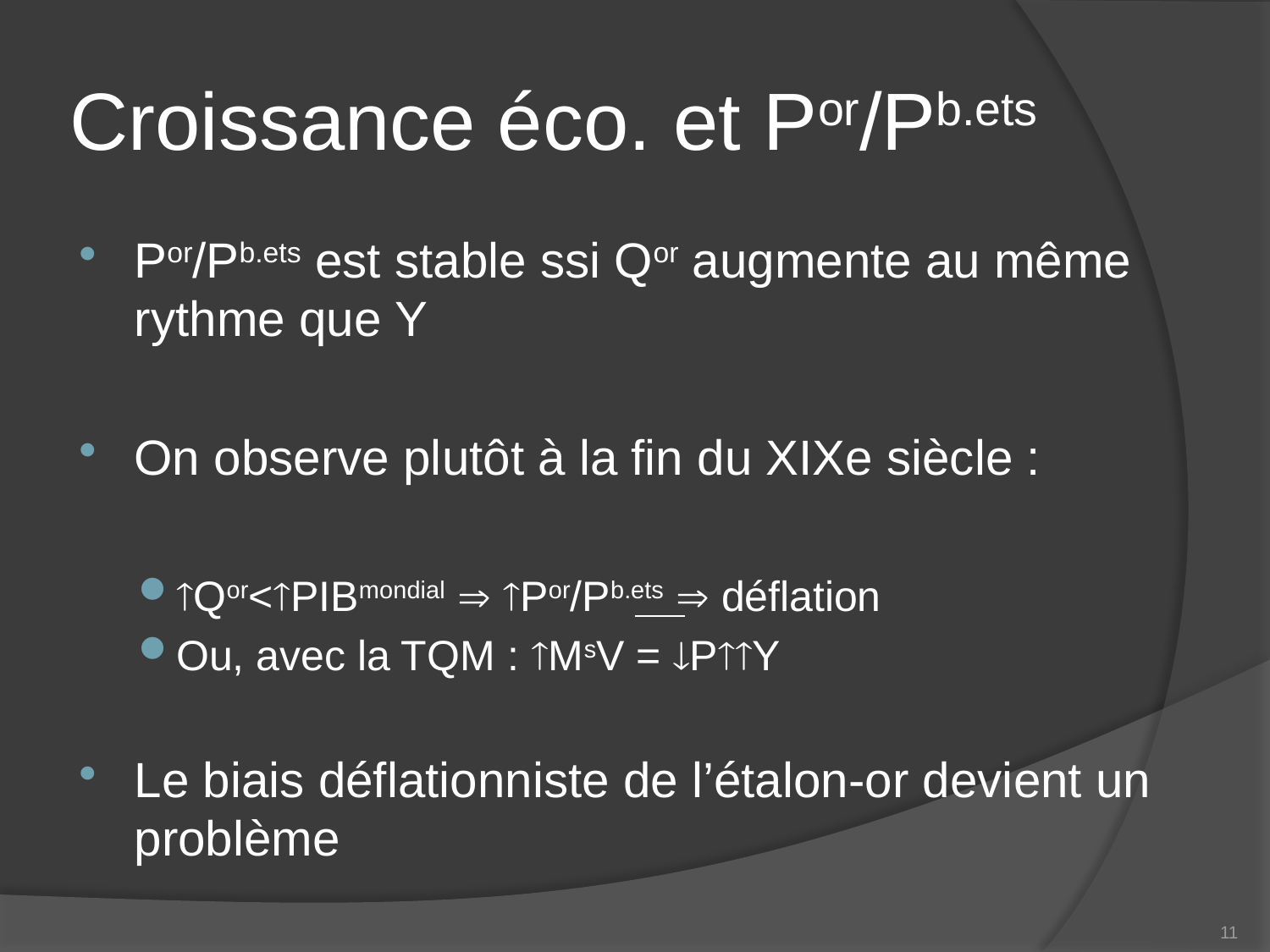

# Croissance éco. et Por/Pb.ets
Por/Pb.ets est stable ssi Qor augmente au même rythme que Y

On observe plutôt à la fin du XIXe siècle :

↑Qor<↑PIBmondial ⇒ ↑Por/Pb.ets ⇒ déflation
Ou, avec la TQM : ↑MsV = ↓P↑↑Y

Le biais déflationniste de l’étalon-or devient un problème

11